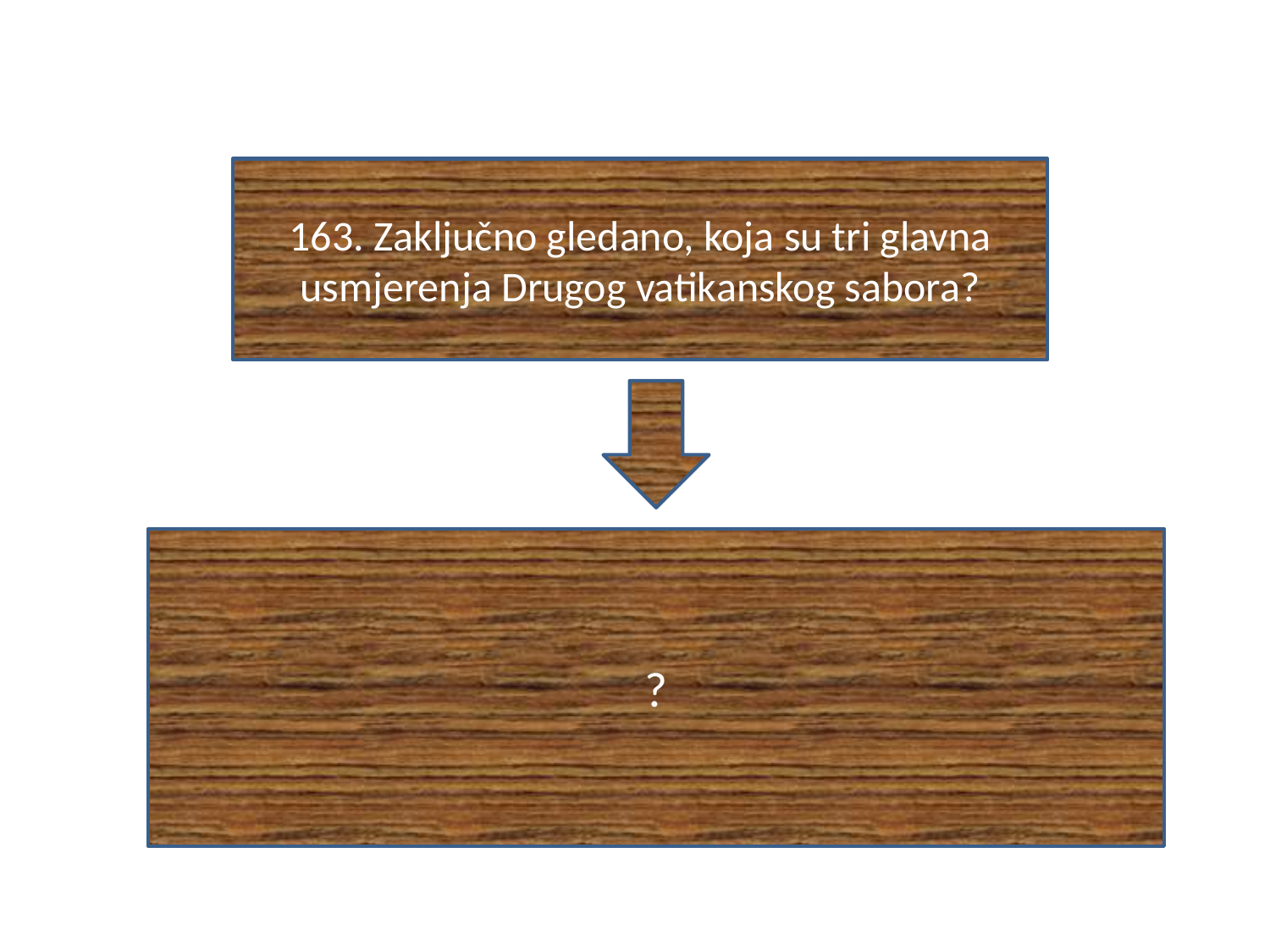

#
163. Zaključno gledano, koja su tri glavna usmjerenja Drugog vatikanskog sabora?

?